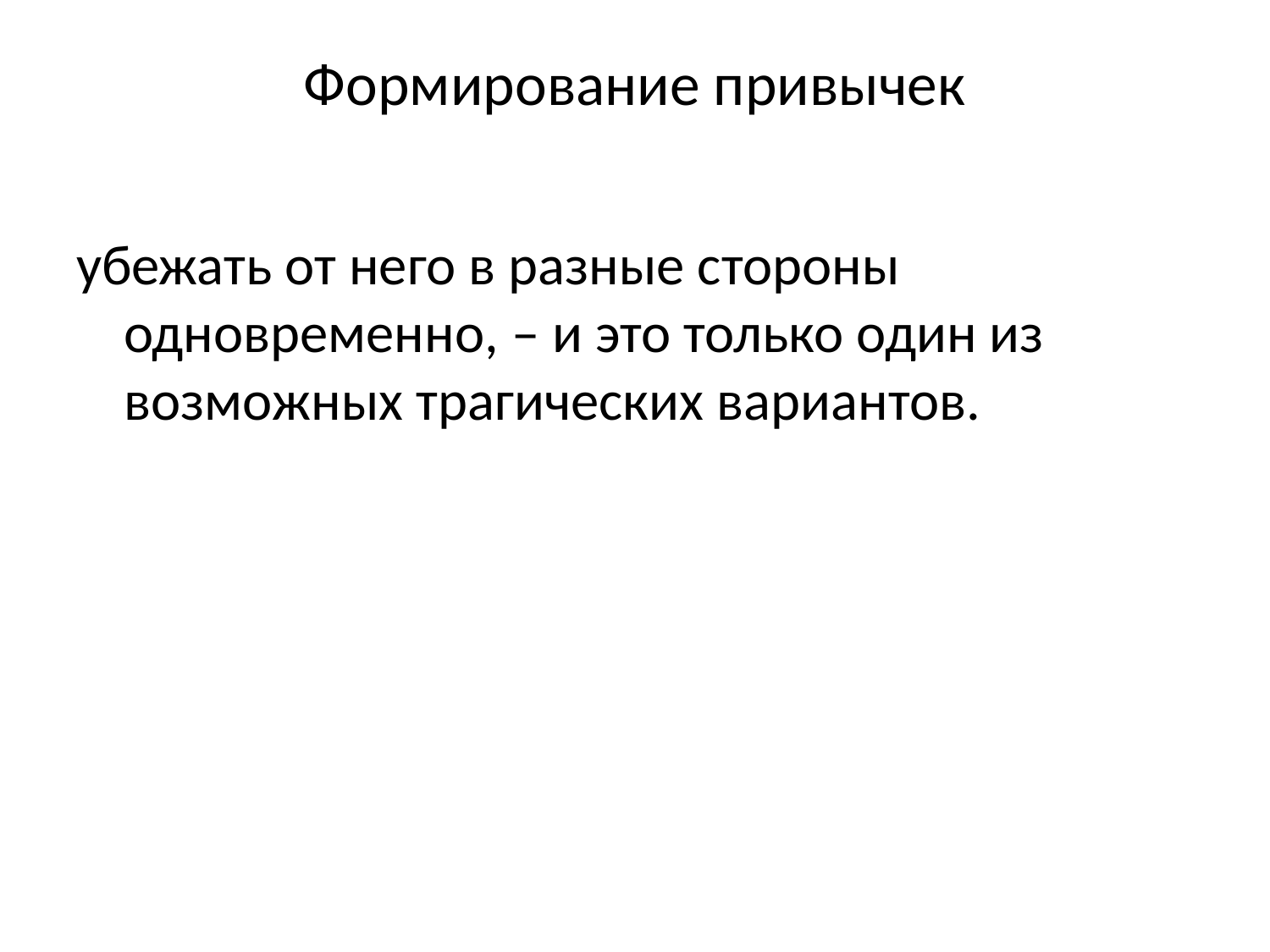

# Формирование привычек
убежать от него в разные стороны одновременно, – и это только один из возможных трагических вариантов.